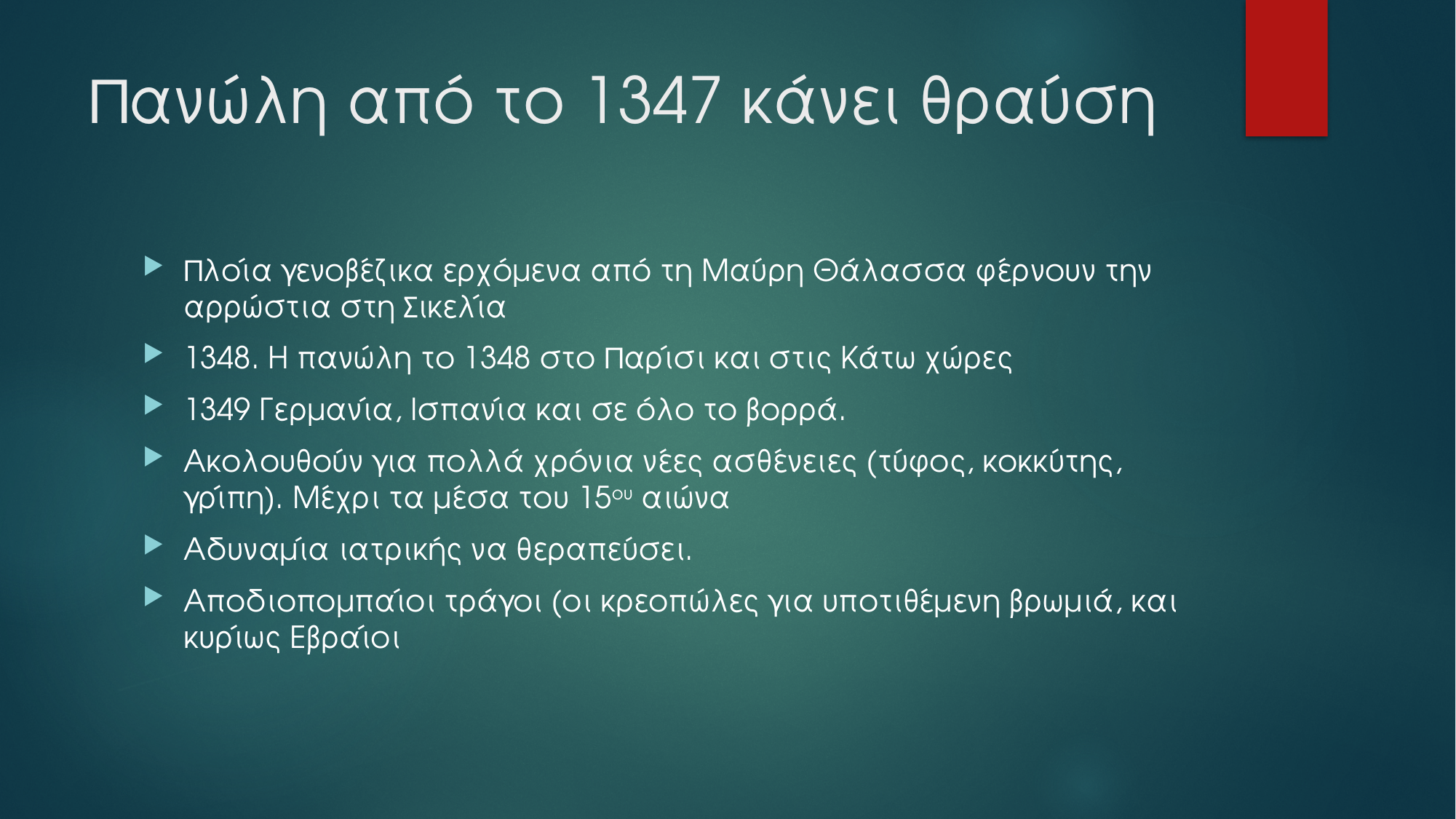

# Πανώλη από το 1347 κάνει θραύση
Πλοία γενοβέζικα ερχόμενα από τη Μαύρη Θάλασσα φέρνουν την αρρώστια στη Σικελία
1348. Η πανώλη το 1348 στο Παρίσι και στις Κάτω χώρες
1349 Γερμανία, Ισπανία και σε όλο το βορρά.
Ακολουθούν για πολλά χρόνια νέες ασθένειες (τύφος, κοκκύτης, γρίπη). Μέχρι τα μέσα του 15ου αιώνα
Αδυναμία ιατρικής να θεραπεύσει.
Αποδιοπομπαίοι τράγοι (οι κρεοπώλες για υποτιθέμενη βρωμιά, και κυρίως Εβραίοι